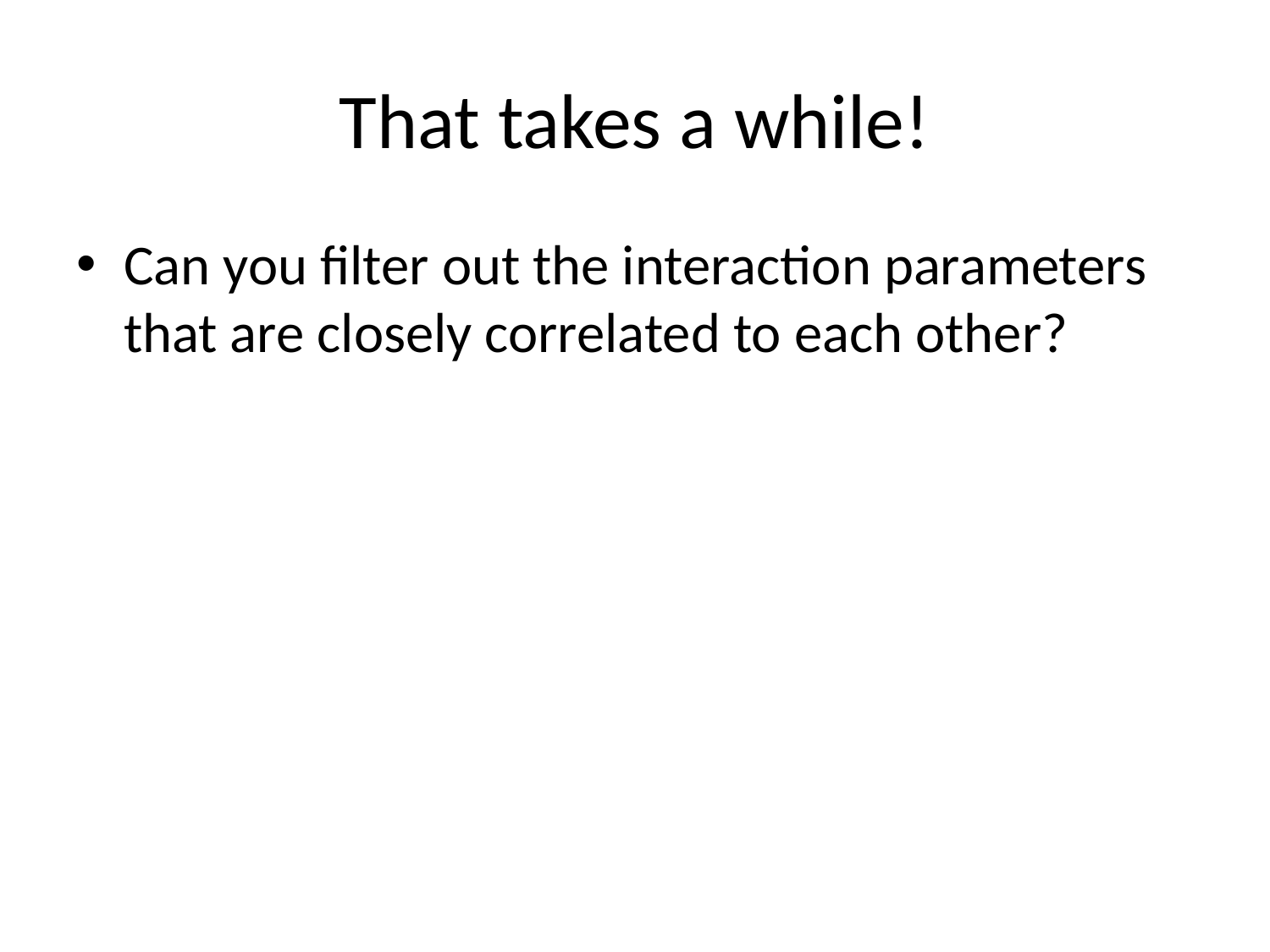

# That takes a while!
Can you filter out the interaction parameters that are closely correlated to each other?